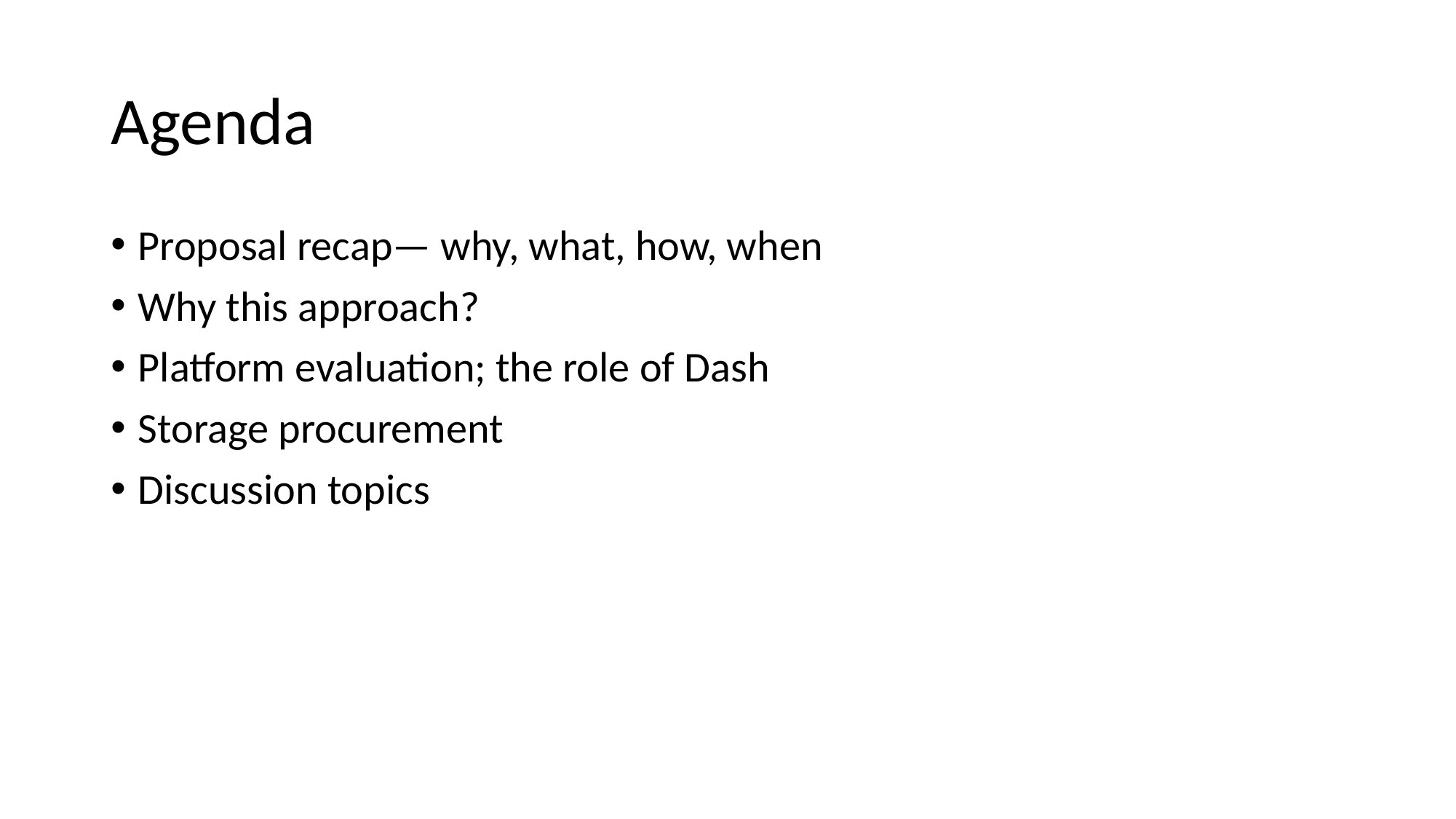

# Agenda
Proposal recap— why, what, how, when
Why this approach?
Platform evaluation; the role of Dash
Storage procurement
Discussion topics